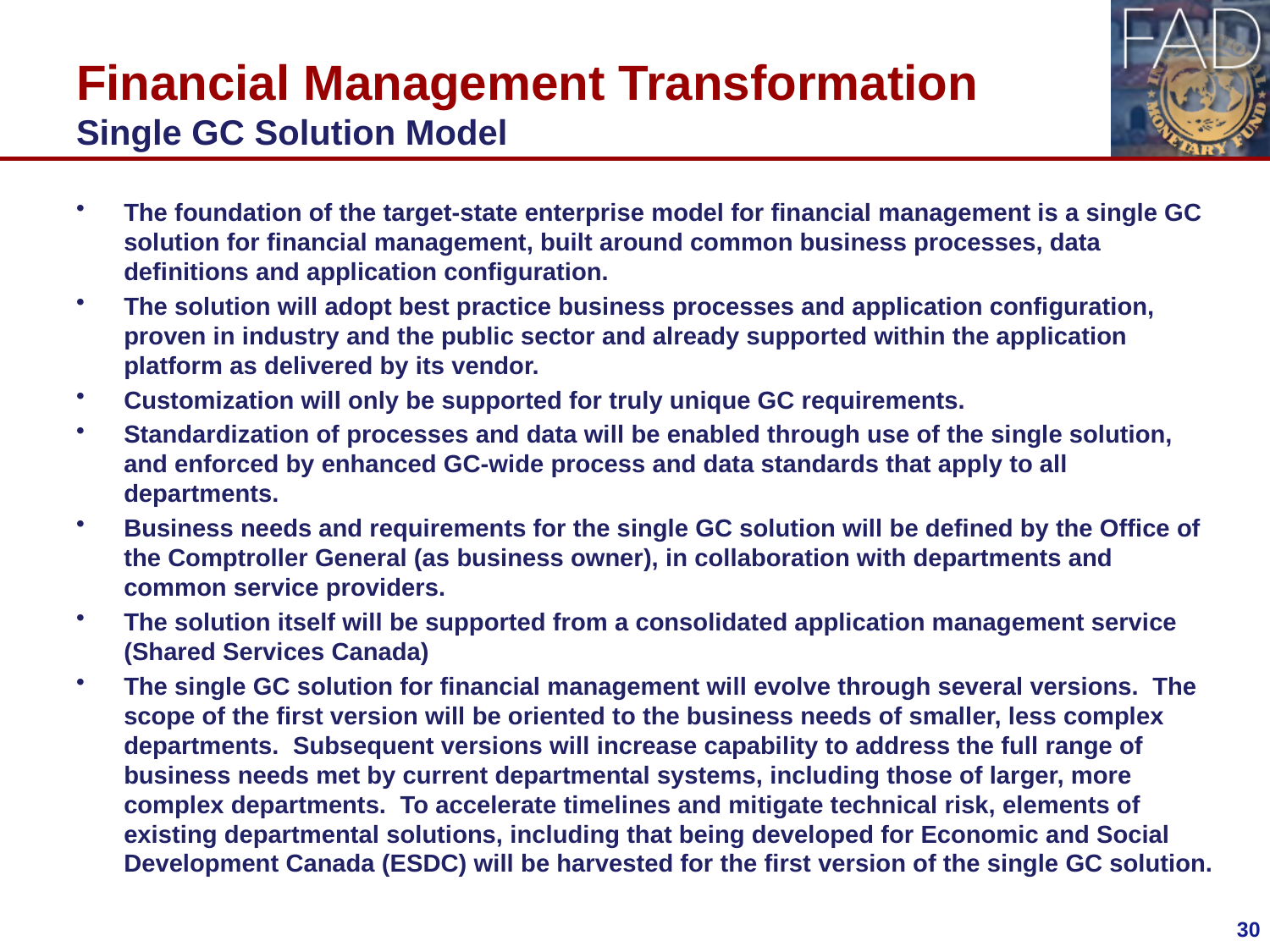

# Financial Management Transformation Single GC Solution Model
The foundation of the target-state enterprise model for financial management is a single GC solution for financial management, built around common business processes, data definitions and application configuration.
The solution will adopt best practice business processes and application configuration, proven in industry and the public sector and already supported within the application platform as delivered by its vendor.
Customization will only be supported for truly unique GC requirements.
Standardization of processes and data will be enabled through use of the single solution, and enforced by enhanced GC-wide process and data standards that apply to all departments.
Business needs and requirements for the single GC solution will be defined by the Office of the Comptroller General (as business owner), in collaboration with departments and common service providers.
The solution itself will be supported from a consolidated application management service (Shared Services Canada)
The single GC solution for financial management will evolve through several versions.  The scope of the first version will be oriented to the business needs of smaller, less complex departments.  Subsequent versions will increase capability to address the full range of business needs met by current departmental systems, including those of larger, more complex departments.  To accelerate timelines and mitigate technical risk, elements of existing departmental solutions, including that being developed for Economic and Social Development Canada (ESDC) will be harvested for the first version of the single GC solution.
30